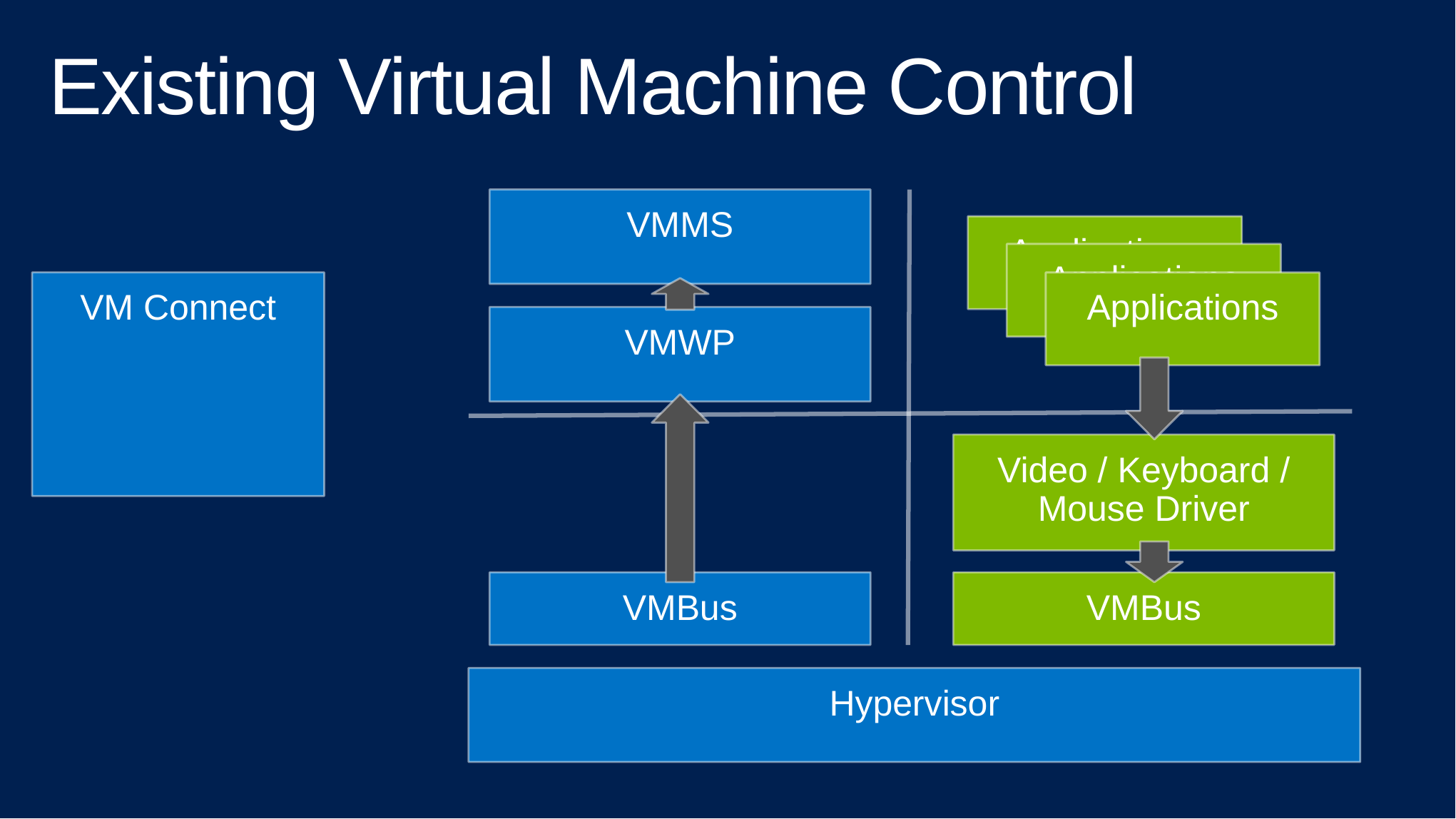

# Existing Virtual Machine Control
VMMS
Applications
Applications
VM Connect
Applications

VMWP

Video / Keyboard / Mouse Driver

VMBus
VMBus
Hypervisor